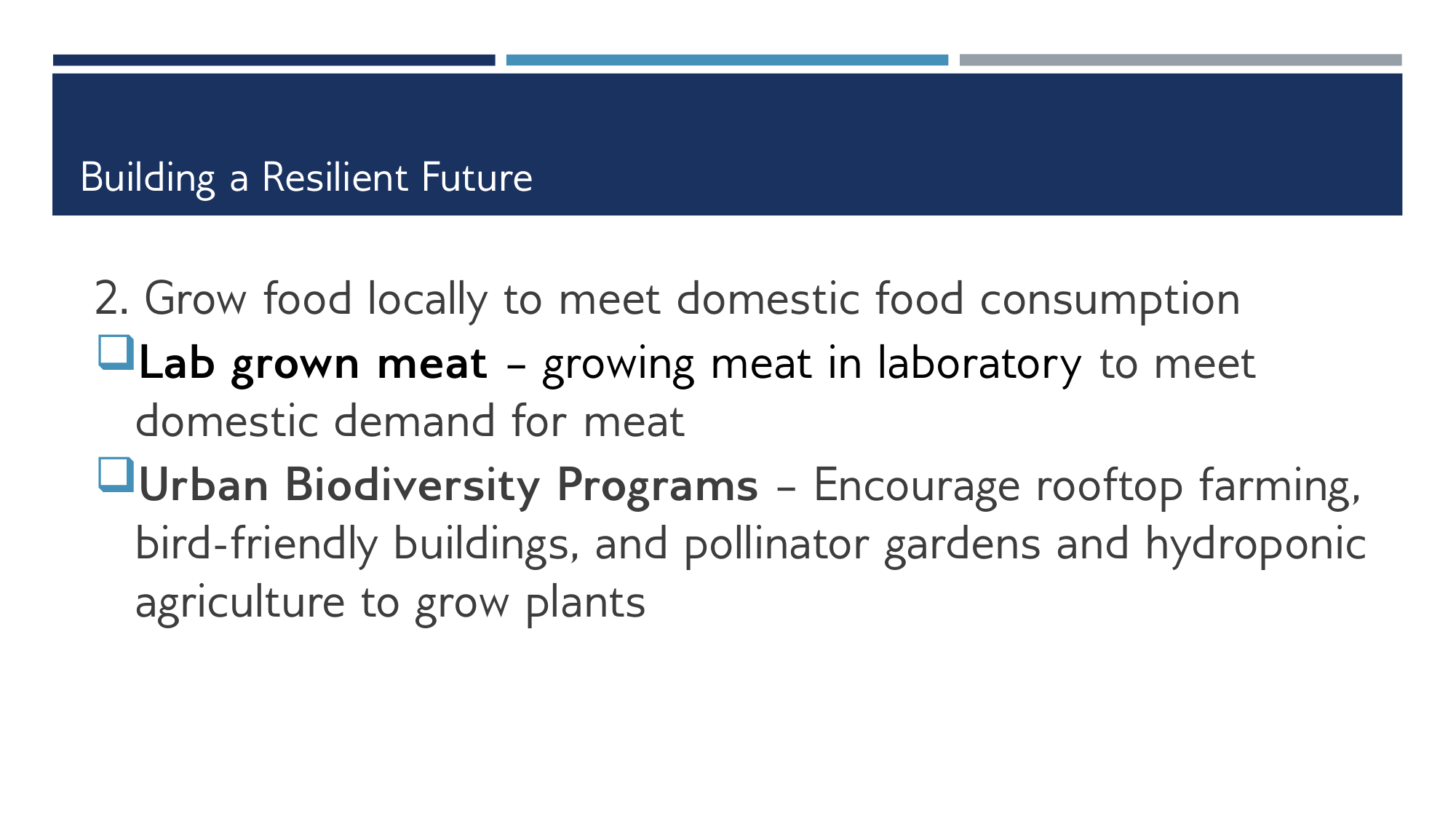

# Building a Resilient Future
2. Grow food locally to meet domestic food consumption
Lab grown meat – growing meat in laboratory to meet domestic demand for meat
Urban Biodiversity Programs – Encourage rooftop farming, bird-friendly buildings, and pollinator gardens and hydroponic agriculture to grow plants